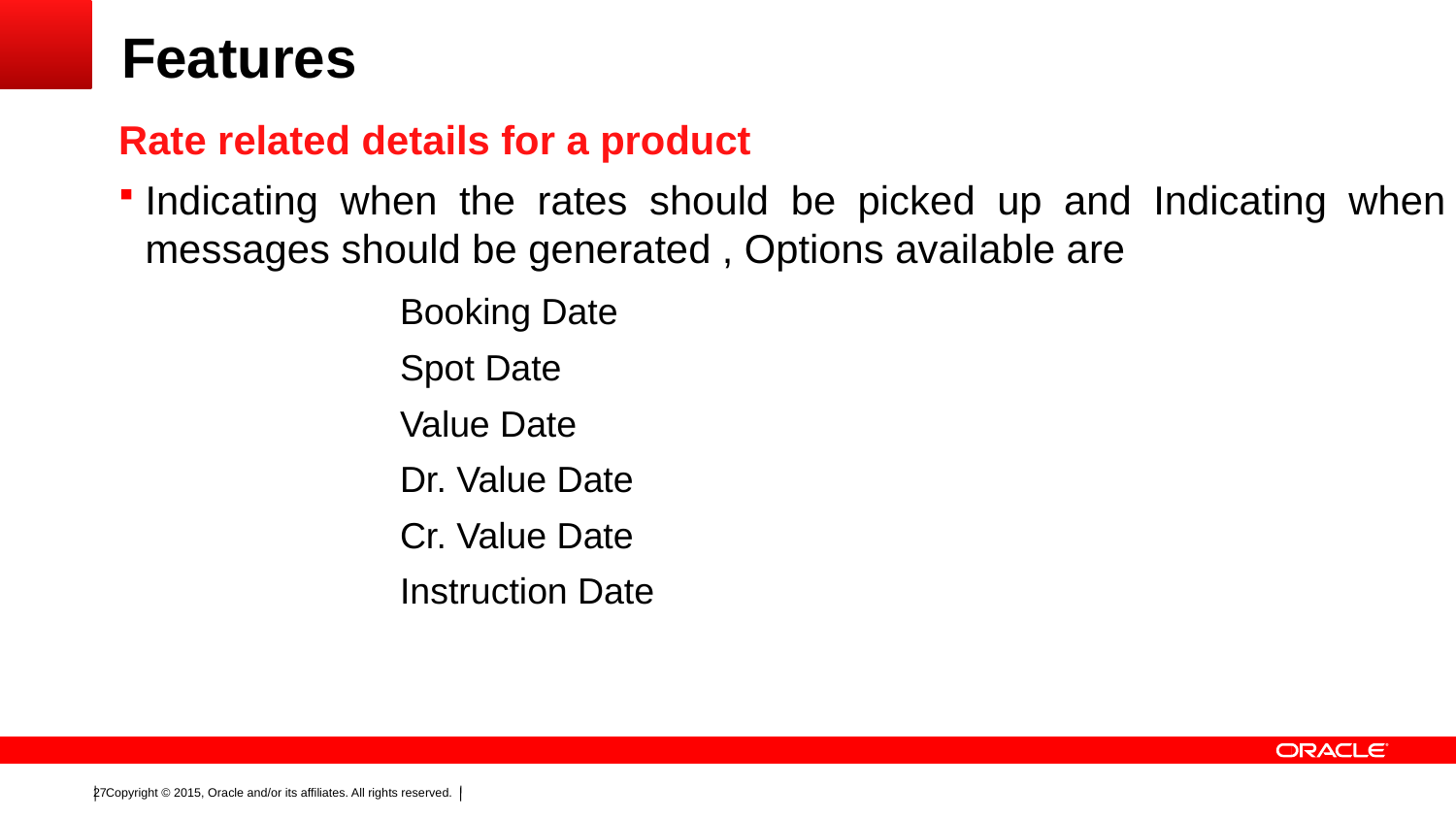

# Features
Rate related details for a product
Indicating when the rates should be picked up and Indicating when messages should be generated , Options available are
	Booking Date
	Spot Date
	Value Date
	Dr. Value Date
	Cr. Value Date
	Instruction Date